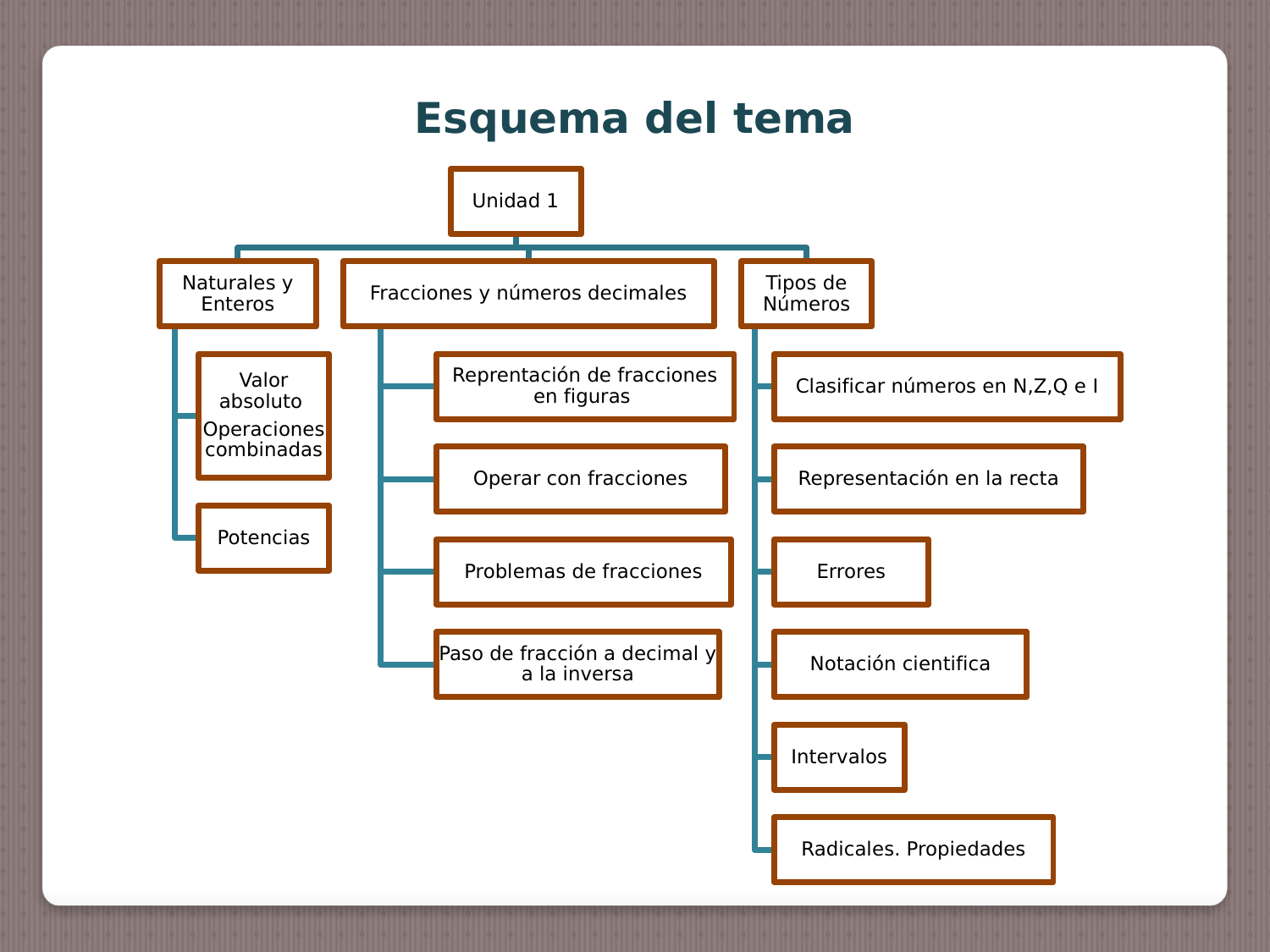

Esquema del tema
Unidad 1
Naturales y Enteros
Valor absoluto
Operaciones combinadas
Potencias
Fracciones y números decimales
Reprentación de fracciones en figuras
Operar con fracciones
Problemas de fracciones
Paso de fracción a decimal y a la inversa
Tipos de Números
Clasificar números en N,Z,Q e I
Representación en la recta
Errores
Notación cientifica
Intervalos
Radicales. Propiedades